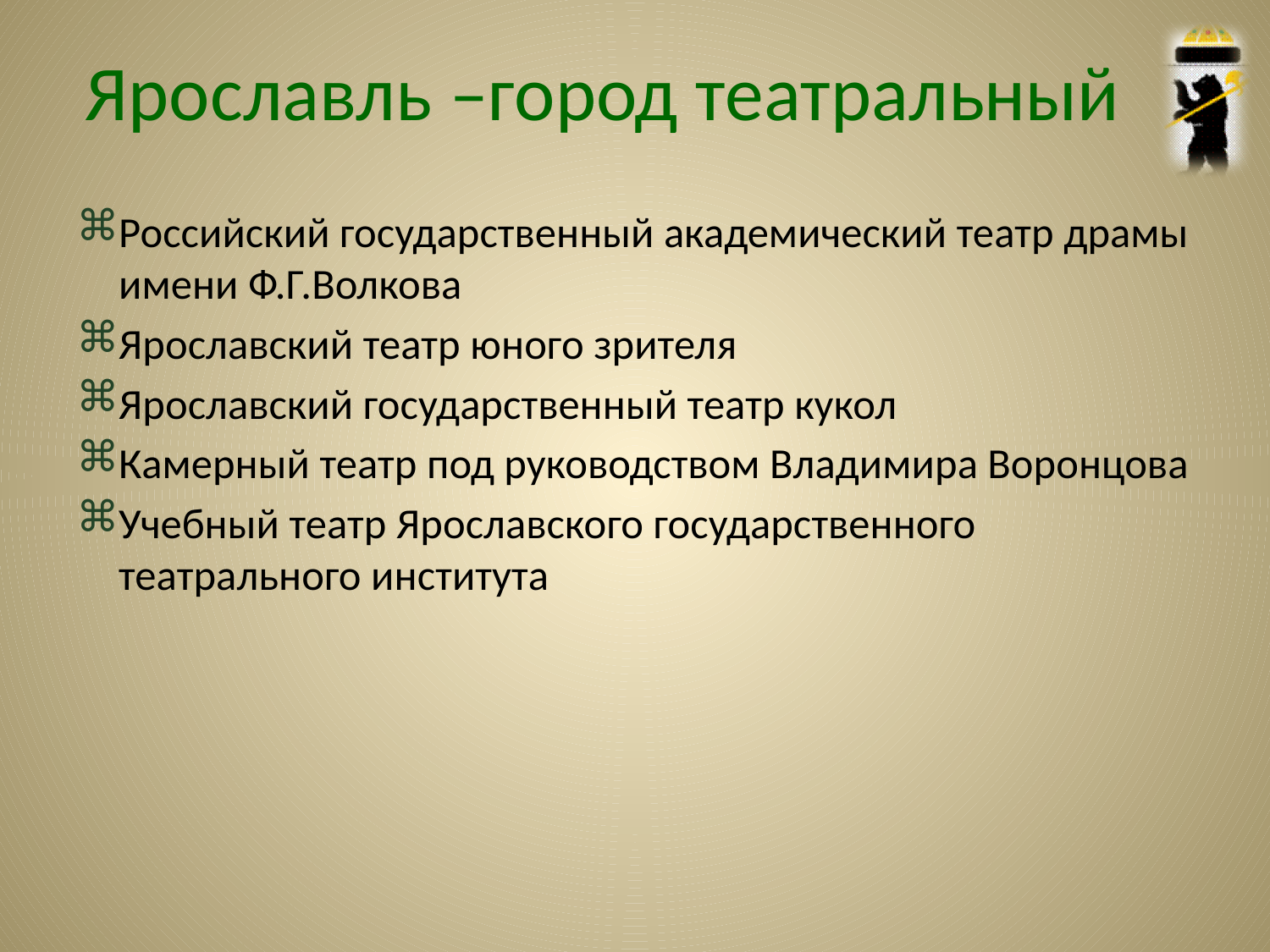

# Ярославль –город театральный
Российский государственный академический театр драмы имени Ф.Г.Волкова
Ярославский театр юного зрителя
Ярославский государственный театр кукол
Камерный театр под руководством Владимира Воронцова
Учебный театр Ярославского государственного театрального института